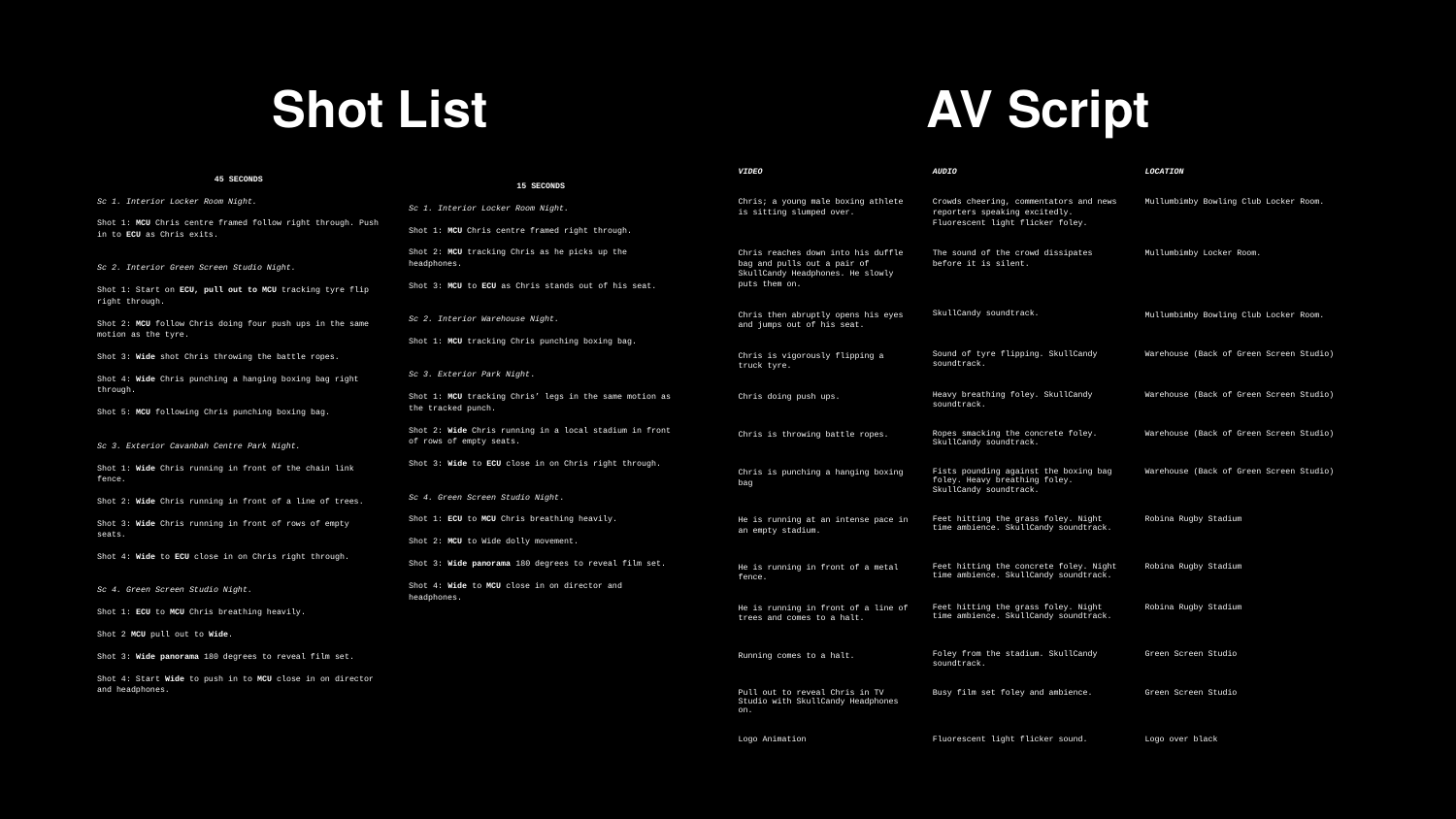

# Shot List
AV Script
45 SECONDS

Sc 1. Interior Locker Room Night.

Shot 1: MCU Chris centre framed follow right through. Push in to ECU as Chris exits.

Sc 2. Interior Green Screen Studio Night.

Shot 1: Start on ECU, pull out to MCU tracking tyre flip right through.

Shot 2: MCU follow Chris doing four push ups in the same motion as the tyre.

Shot 3: Wide shot Chris throwing the battle ropes.

Shot 4: Wide Chris punching a hanging boxing bag right through.

Shot 5: MCU following Chris punching boxing bag.

Sc 3. Exterior Cavanbah Centre Park Night.

Shot 1: Wide Chris running in front of the chain link fence.

Shot 2: Wide Chris running in front of a line of trees.

Shot 3: Wide Chris running in front of rows of empty seats.

Shot 4: Wide to ECU close in on Chris right through.

Sc 4. Green Screen Studio Night.

Shot 1: ECU to MCU Chris breathing heavily.

Shot 2 MCU pull out to Wide.

Shot 3: Wide panorama 180 degrees to reveal film set.

Shot 4: Start Wide to push in to MCU close in on director and headphones.
| VIDEO | AUDIO | LOCATION |
| --- | --- | --- |
| Chris; a young male boxing athlete is sitting slumped over. | Crowds cheering, commentators and news reporters speaking excitedly. Fluorescent light flicker foley. | Mullumbimby Bowling Club Locker Room. |
| Chris reaches down into his duffle bag and pulls out a pair of SkullCandy Headphones. He slowly puts them on. | The sound of the crowd dissipates before it is silent. | Mullumbimby Locker Room. |
| Chris then abruptly opens his eyes and jumps out of his seat. | SkullCandy soundtrack. | Mullumbimby Bowling Club Locker Room. |
| Chris is vigorously flipping a truck tyre. | Sound of tyre flipping. SkullCandy soundtrack. | Warehouse (Back of Green Screen Studio) |
| Chris doing push ups. | Heavy breathing foley. SkullCandy soundtrack. | Warehouse (Back of Green Screen Studio) |
| Chris is throwing battle ropes. | Ropes smacking the concrete foley. SkullCandy soundtrack. | Warehouse (Back of Green Screen Studio) |
| Chris is punching a hanging boxing bag | Fists pounding against the boxing bag foley. Heavy breathing foley. SkullCandy soundtrack. | Warehouse (Back of Green Screen Studio) |
| He is running at an intense pace in an empty stadium. | Feet hitting the grass foley. Night time ambience. SkullCandy soundtrack. | Robina Rugby Stadium |
| He is running in front of a metal fence. | Feet hitting the concrete foley. Night time ambience. SkullCandy soundtrack. | Robina Rugby Stadium |
| He is running in front of a line of trees and comes to a halt. | Feet hitting the grass foley. Night time ambience. SkullCandy soundtrack. | Robina Rugby Stadium |
| Running comes to a halt. | Foley from the stadium. SkullCandy soundtrack. | Green Screen Studio |
| Pull out to reveal Chris in TV Studio with SkullCandy Headphones on. | Busy film set foley and ambience. | Green Screen Studio |
| Logo Animation | Fluorescent light flicker sound. | Logo over black |
15 SECONDS

Sc 1. Interior Locker Room Night.

Shot 1: MCU Chris centre framed right through.

Shot 2: MCU tracking Chris as he picks up the headphones.

Shot 3: MCU to ECU as Chris stands out of his seat.

Sc 2. Interior Warehouse Night.

Shot 1: MCU tracking Chris punching boxing bag.

Sc 3. Exterior Park Night.

Shot 1: MCU tracking Chris’ legs in the same motion as the tracked punch.

Shot 2: Wide Chris running in a local stadium in front of rows of empty seats.

Shot 3: Wide to ECU close in on Chris right through.

Sc 4. Green Screen Studio Night.

Shot 1: ECU to MCU Chris breathing heavily.

Shot 2: MCU to Wide dolly movement.

Shot 3: Wide panorama 180 degrees to reveal film set.

Shot 4: Wide to MCU close in on director and headphones.